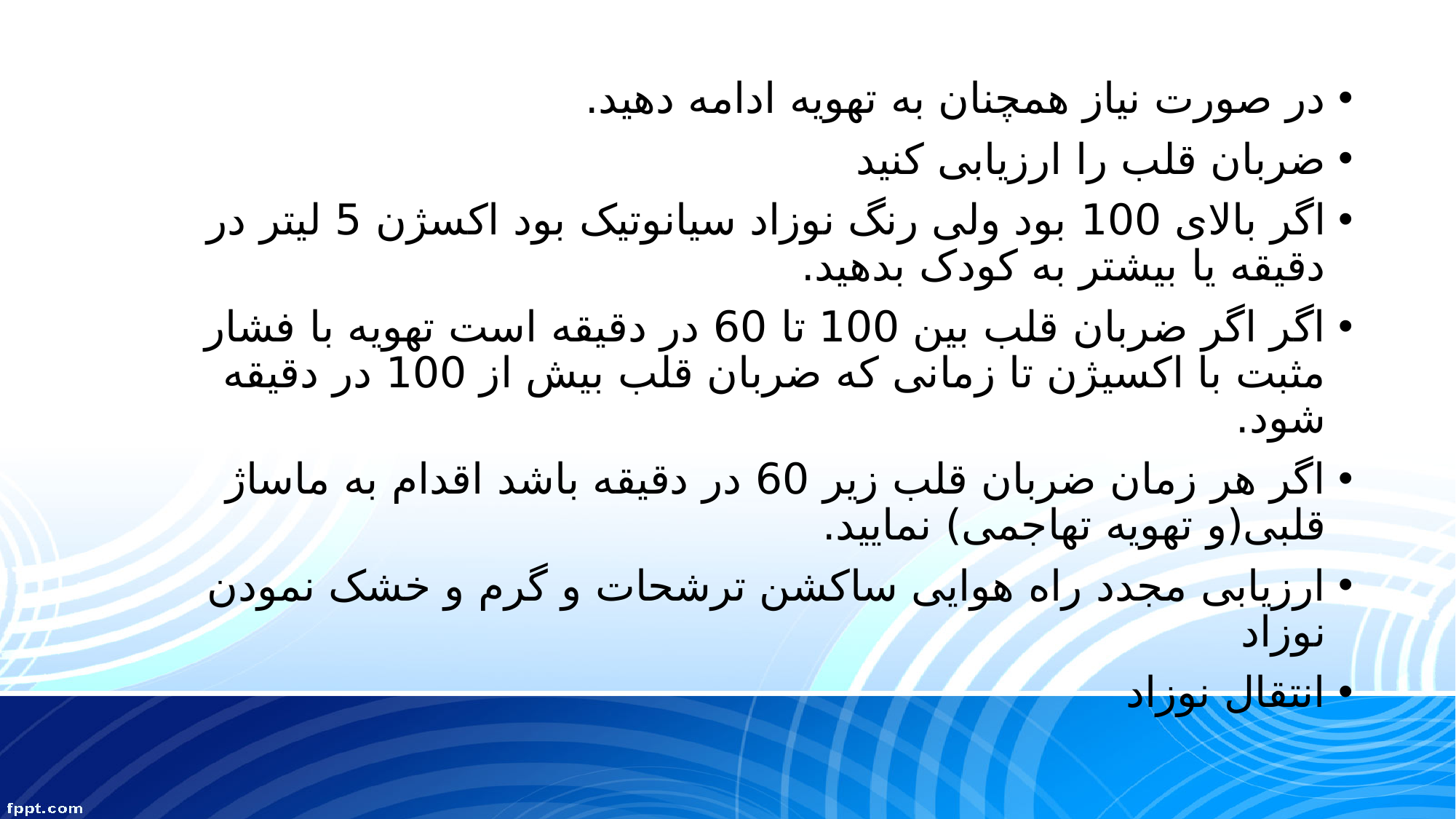

در صورت نیاز همچنان به تهویه ادامه دهید.
ضربان قلب را ارزیابی کنید
اگر بالای 100 بود ولی رنگ نوزاد سیانوتیک بود اکسژن 5 لیتر در دقیقه یا بیشتر به کودک بدهید.
اگر اگر ضربان قلب بین 100 تا 60 در دقیقه است تهویه با فشار مثبت با اکسیژن تا زمانی که ضربان قلب بیش از 100 در دقیقه شود.
اگر هر زمان ضربان قلب زیر 60 در دقیقه باشد اقدام به ماساژ قلبی(و تهویه تهاجمی) نمایید.
ارزیابی مجدد راه هوایی ساکشن ترشحات و گرم و خشک نمودن نوزاد
انتقال نوزاد